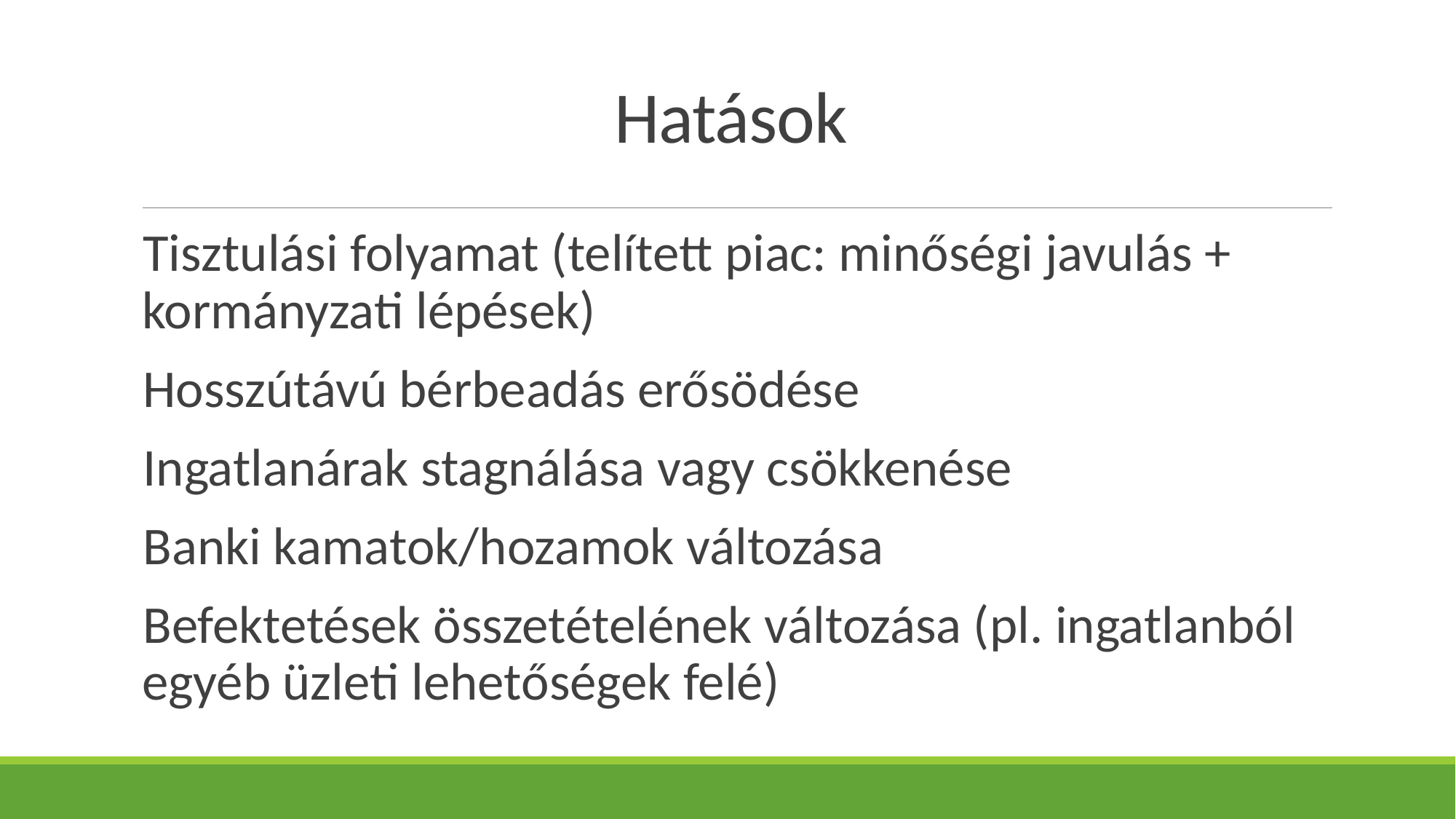

# Hatások
Tisztulási folyamat (telített piac: minőségi javulás + kormányzati lépések)
Hosszútávú bérbeadás erősödése
Ingatlanárak stagnálása vagy csökkenése
Banki kamatok/hozamok változása
Befektetések összetételének változása (pl. ingatlanból egyéb üzleti lehetőségek felé)